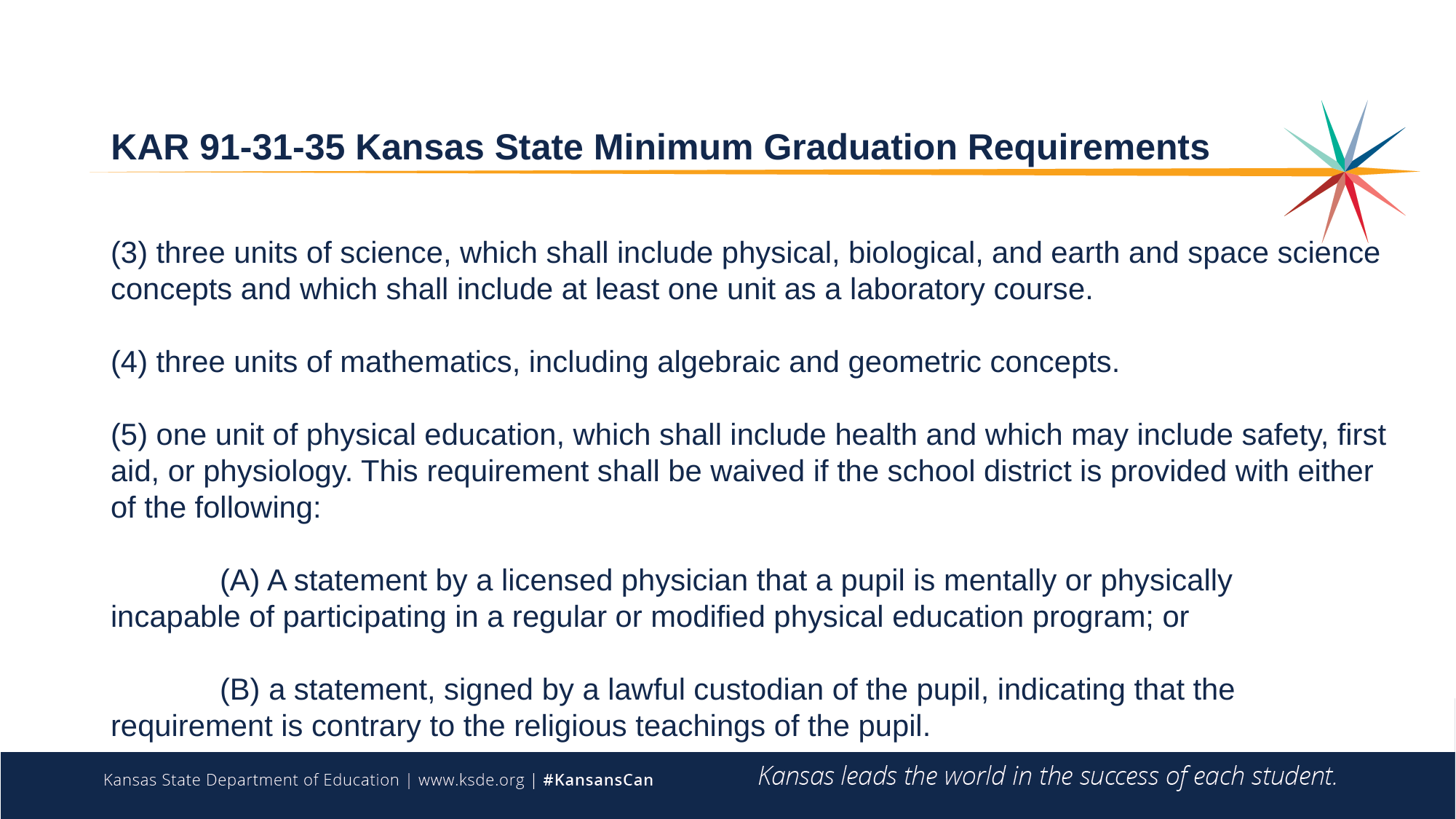

# KAR 91-31-35 Kansas State Minimum Graduation Requirements
(3) three units of science, which shall include physical, biological, and earth and space science concepts and which shall include at least one unit as a laboratory course.

(4) three units of mathematics, including algebraic and geometric concepts.

(5) one unit of physical education, which shall include health and which may include safety, first aid, or physiology. This requirement shall be waived if the school district is provided with either of the following:

	(A) A statement by a licensed physician that a pupil is mentally or physically 	incapable of participating in a regular or modified physical education program; or

	(B) a statement, signed by a lawful custodian of the pupil, indicating that the 	requirement is contrary to the religious teachings of the pupil.